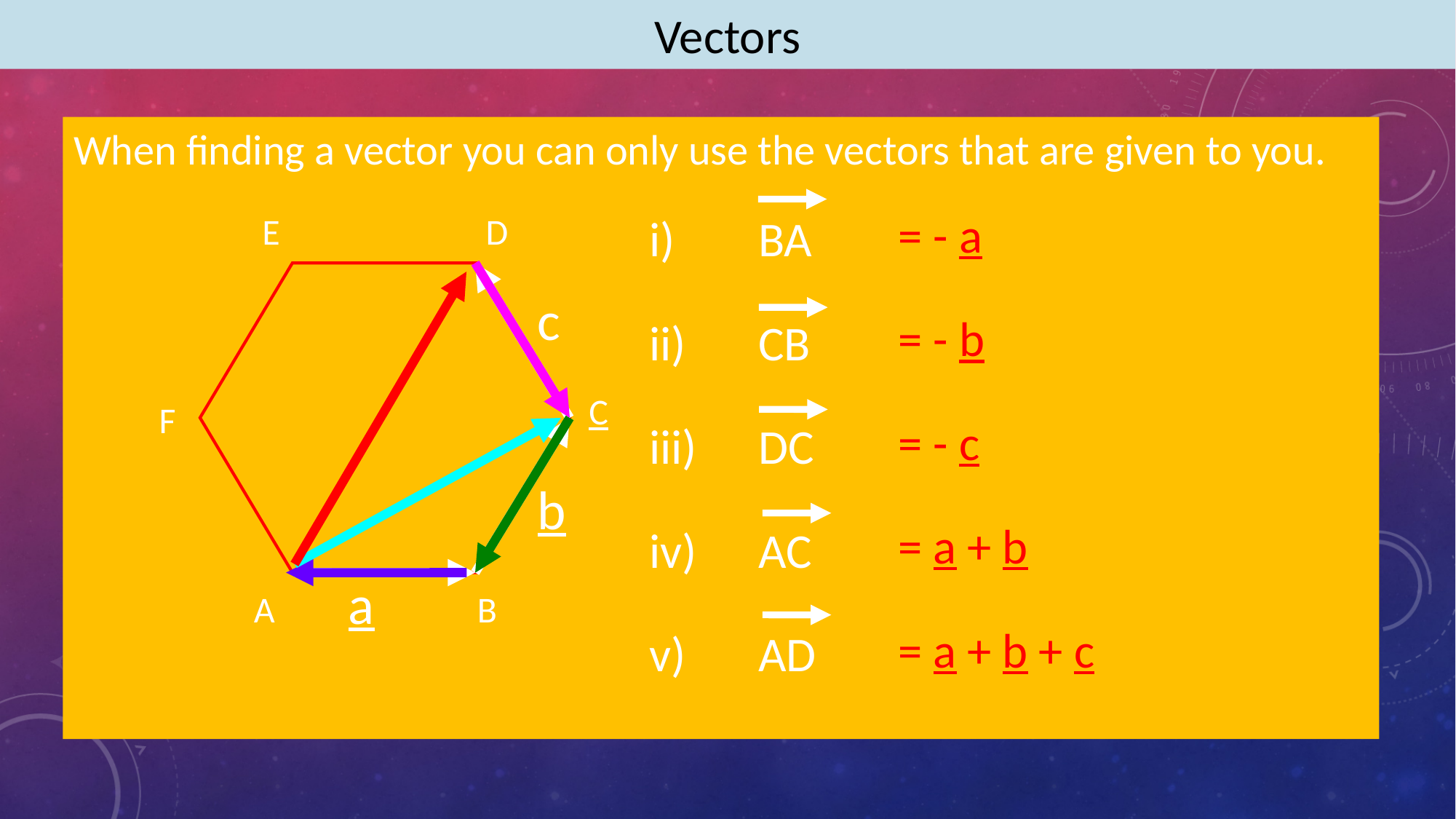

Vectors
When finding a vector you can only use the vectors that are given to you.

= - a
= - b
= - c
= a + b
= a + b + c

E
D
i) 	BA
ii) 	CB
iii) 	DC
iv) 	AC
v) 	AD

c

C
F

b

a

A
B